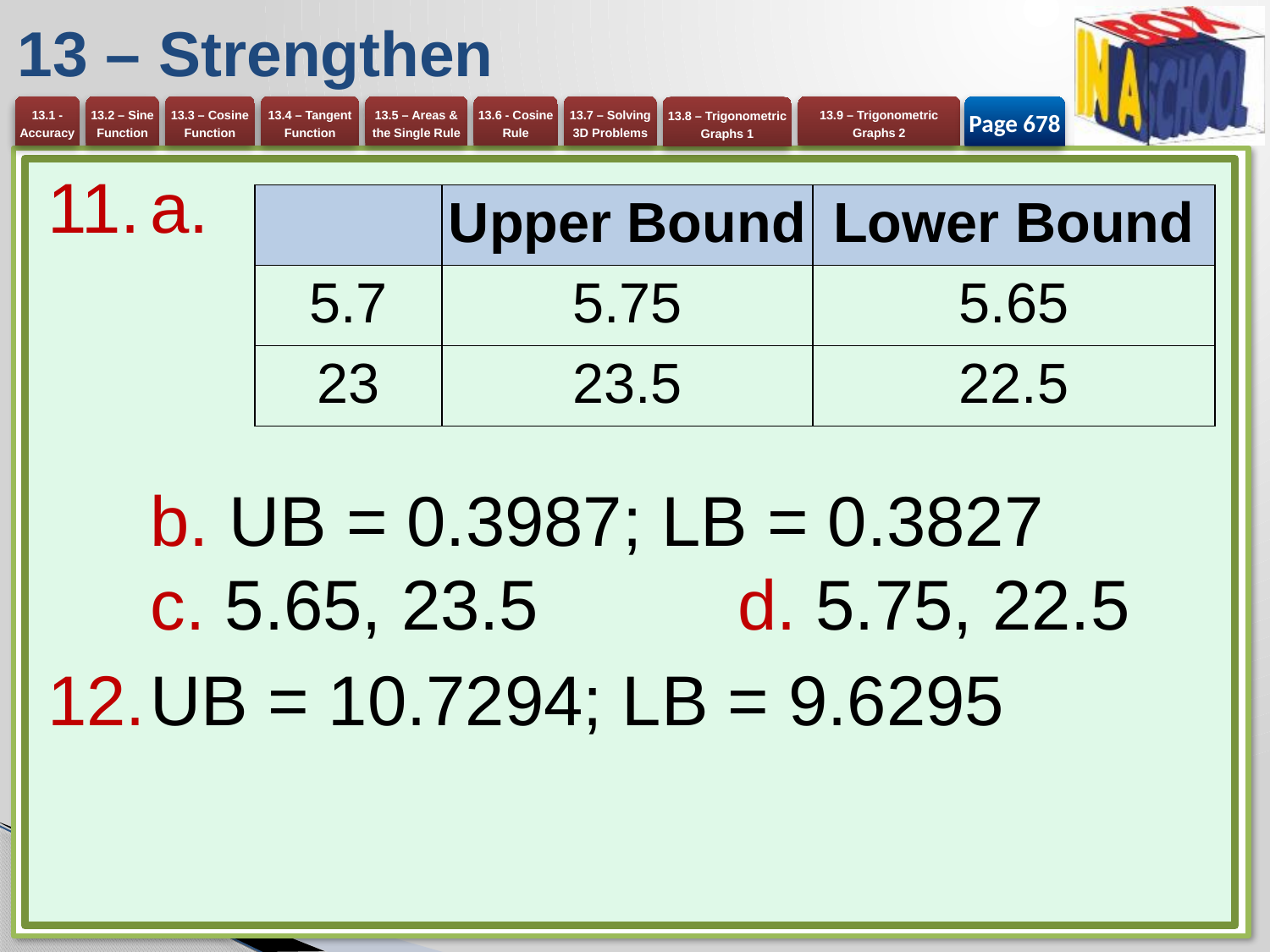

# 13 – Strengthen
Page 678
a.
b. UB = 0.3987; LB = 0.3827
c. 5.65, 23.5 	d. 5.75, 22.5
UB = 10.7294; LB = 9.6295
|  | Upper Bound | Lower Bound |
| --- | --- | --- |
| 5.7 | 5.75 | 5.65 |
| 23 | 23.5 | 22.5 |